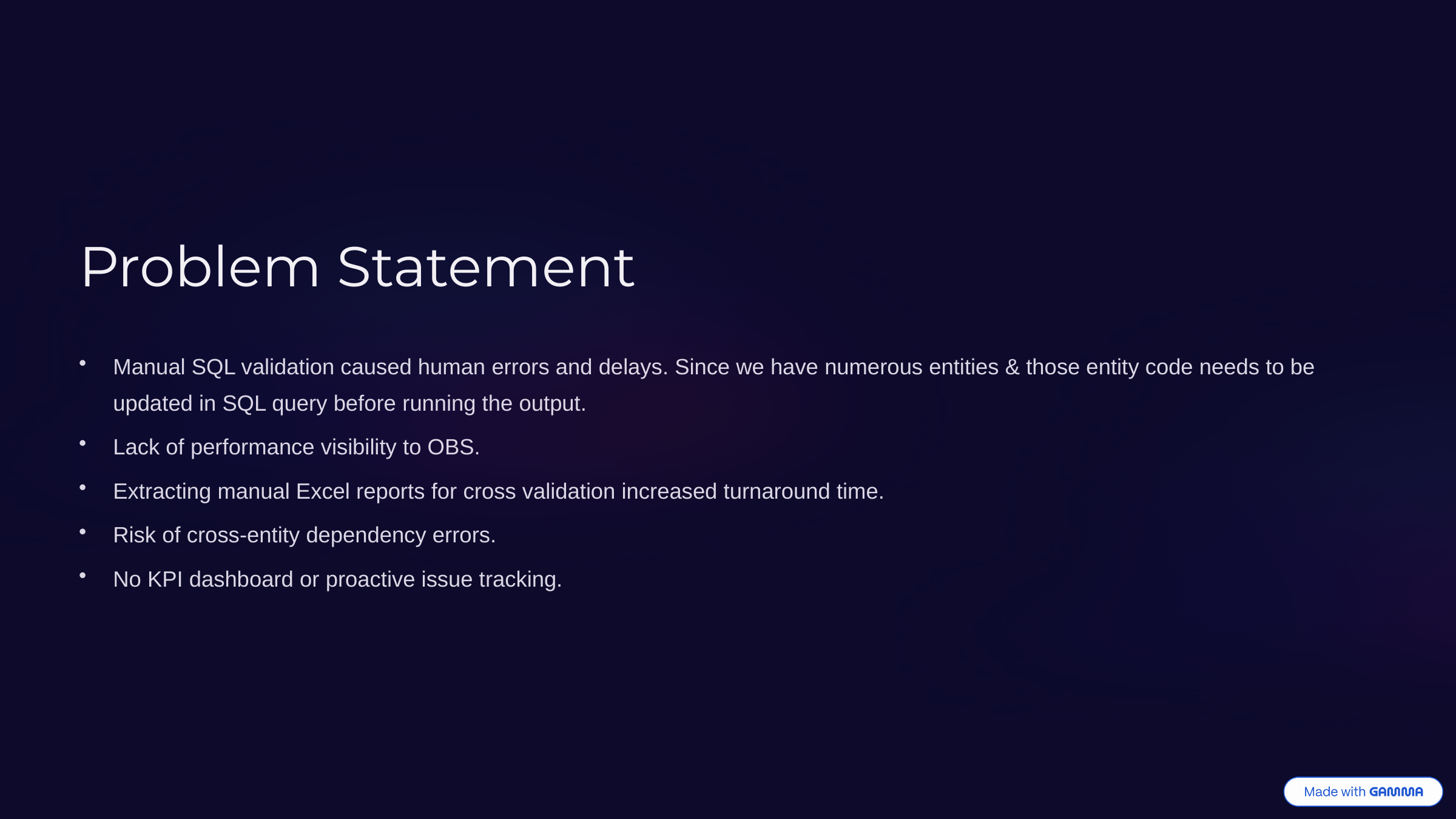

Problem Statement
Manual SQL validation caused human errors and delays. Since we have numerous entities & those entity code needs to be updated in SQL query before running the output.
Lack of performance visibility to OBS.
Extracting manual Excel reports for cross validation increased turnaround time.
Risk of cross-entity dependency errors.
No KPI dashboard or proactive issue tracking.